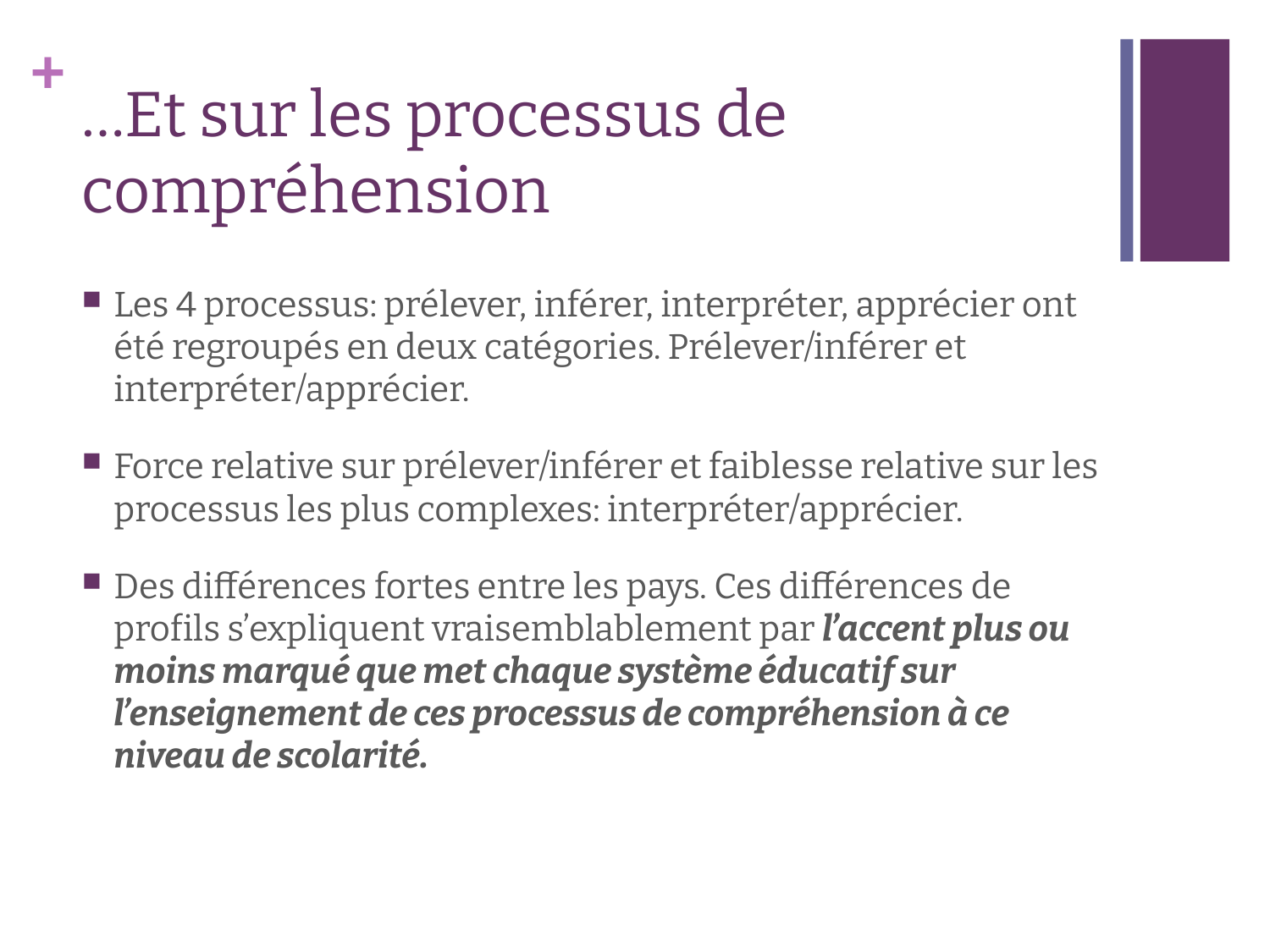

# …Et sur les processus de compréhension
Les 4 processus: prélever, inférer, interpréter, apprécier ont été regroupés en deux catégories. Prélever/inférer et interpréter/apprécier.
Force relative sur prélever/inférer et faiblesse relative sur les processus les plus complexes: interpréter/apprécier.
Des différences fortes entre les pays. Ces différences de profils s’expliquent vraisemblablement par l’accent plus ou moins marqué que met chaque système éducatif sur l’enseignement de ces processus de compréhension à ce niveau de scolarité.